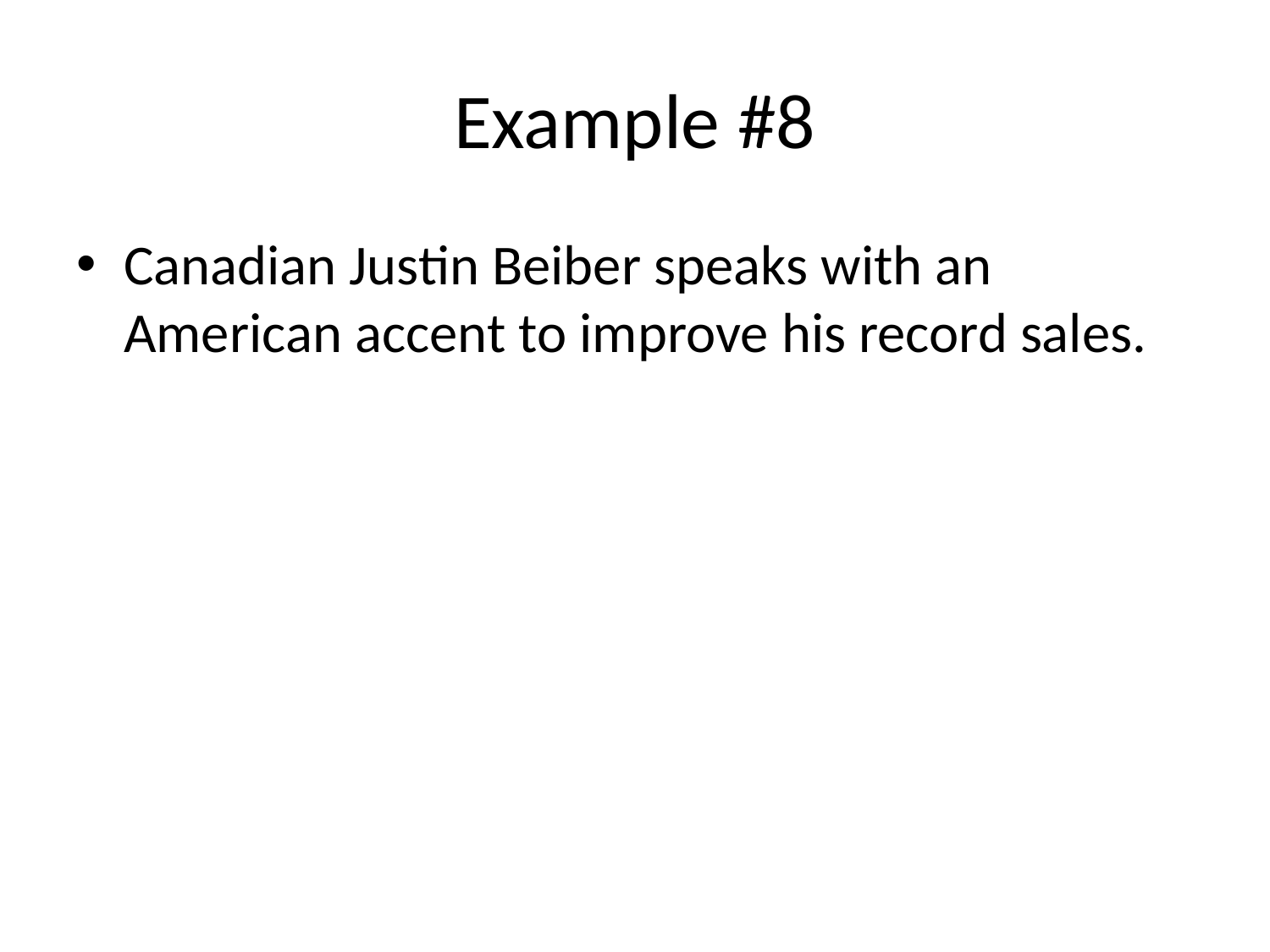

# Example #8
Canadian Justin Beiber speaks with an American accent to improve his record sales.